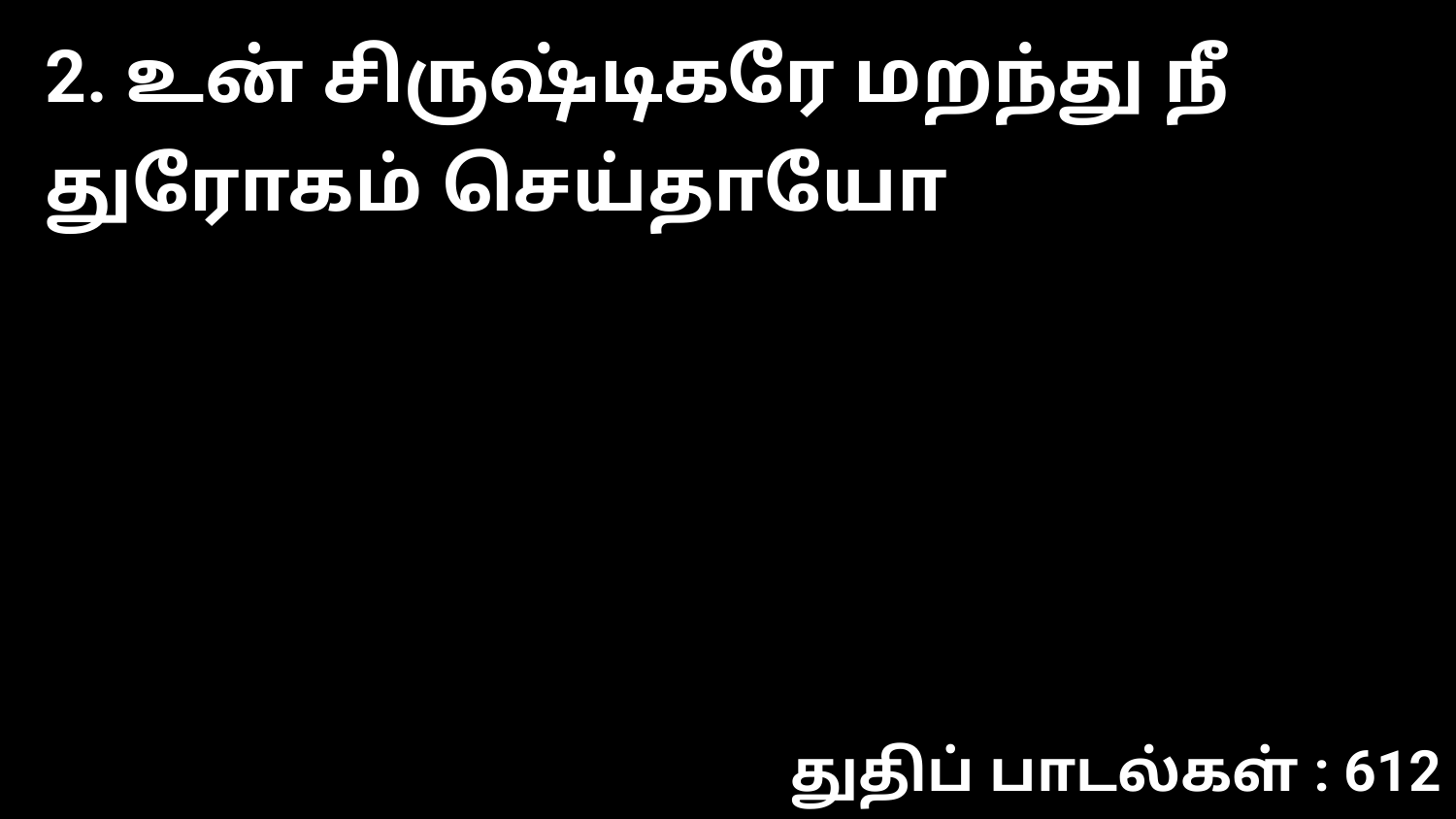

2. உன் சிருஷ்டிகரே மறந்து நீ துரோகம் செய்தாயோ
துதிப் பாடல்கள் : 612